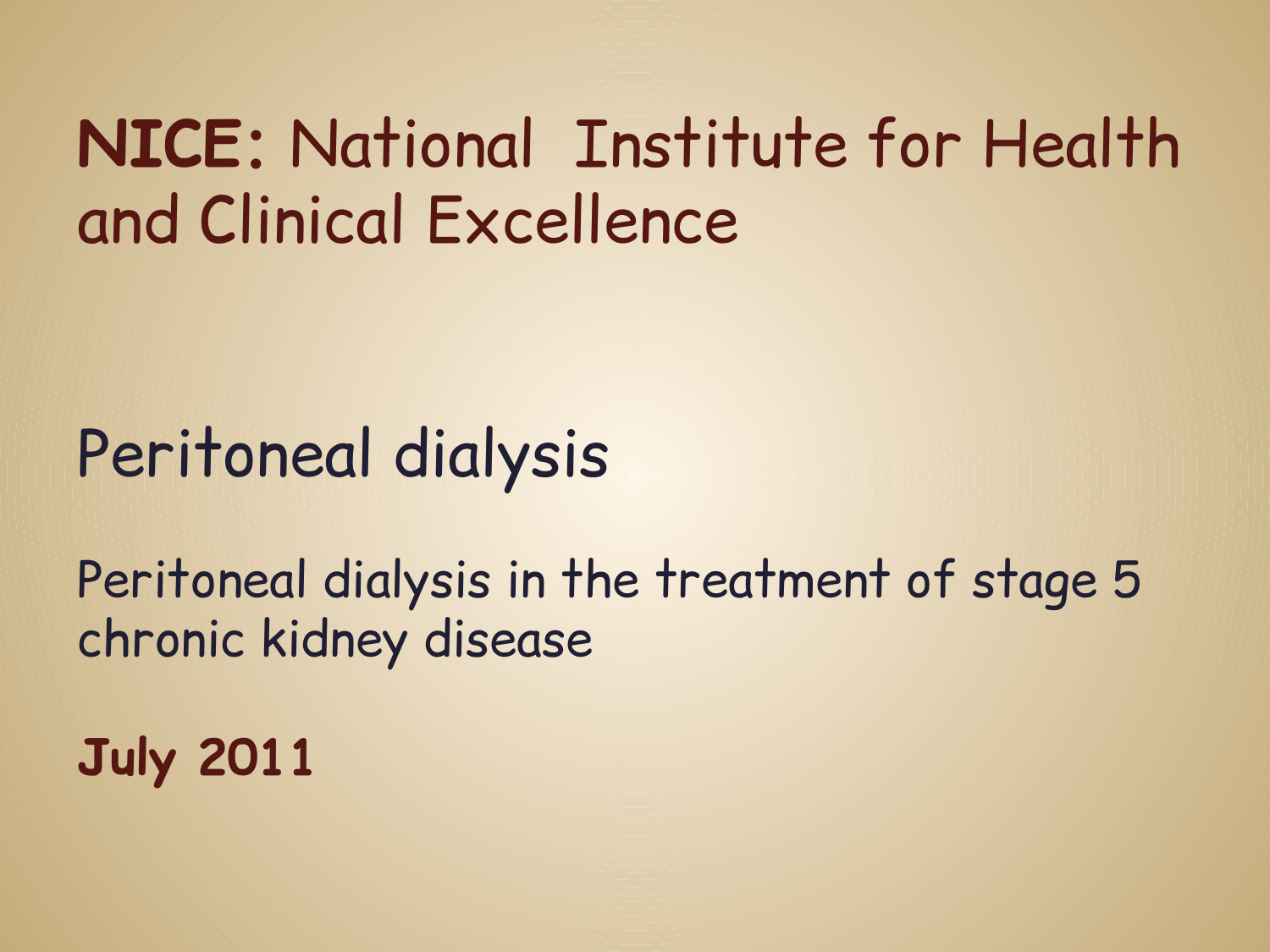

NICE: National  Institute for Health and Clinical Excellence
Peritoneal dialysis

Peritoneal dialysis in the treatment of stage 5 chronic kidney disease

July 2011